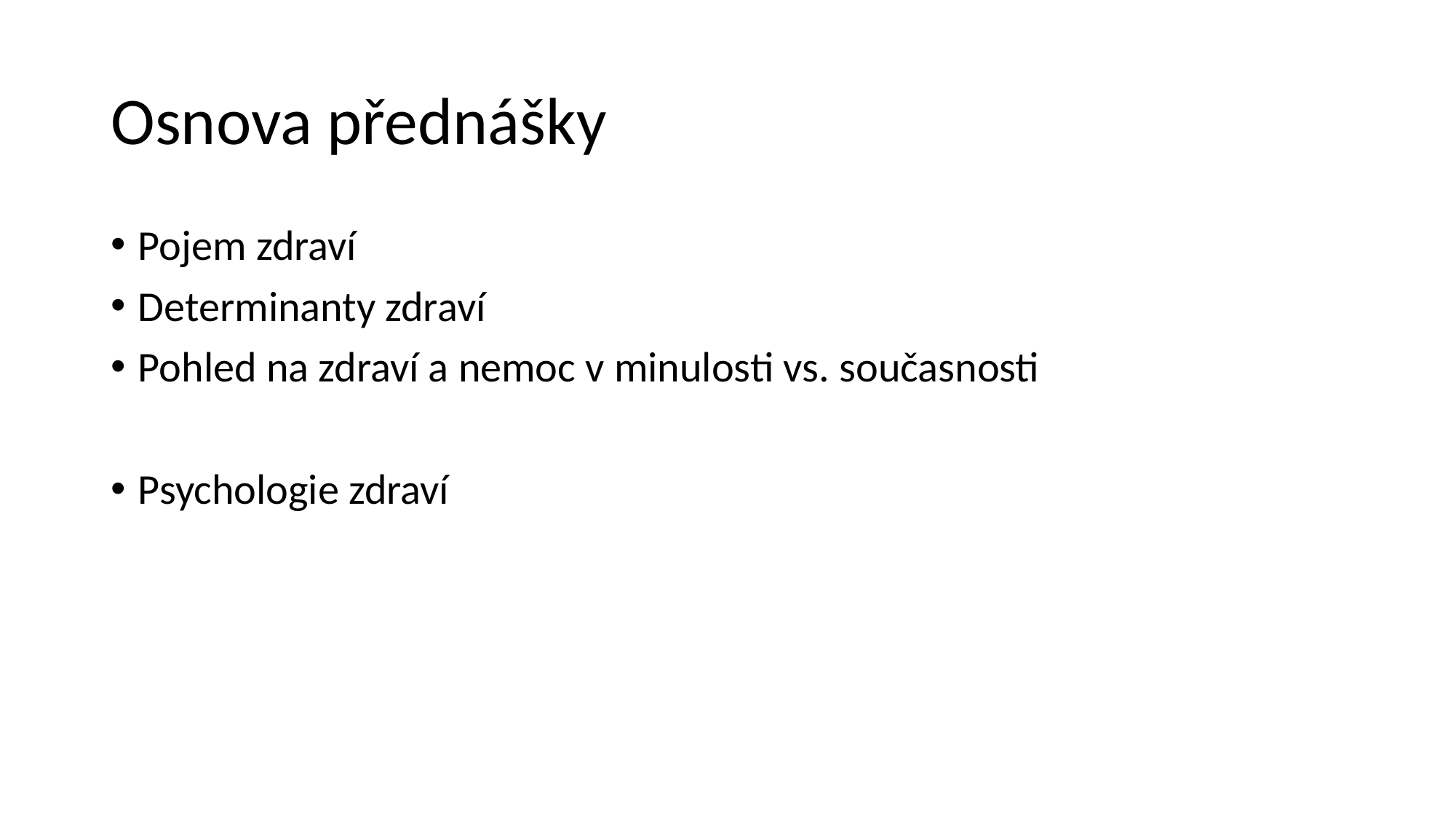

# Osnova přednášky
Pojem zdraví
Determinanty zdraví
Pohled na zdraví a nemoc v minulosti vs. současnosti

Psychologie zdraví